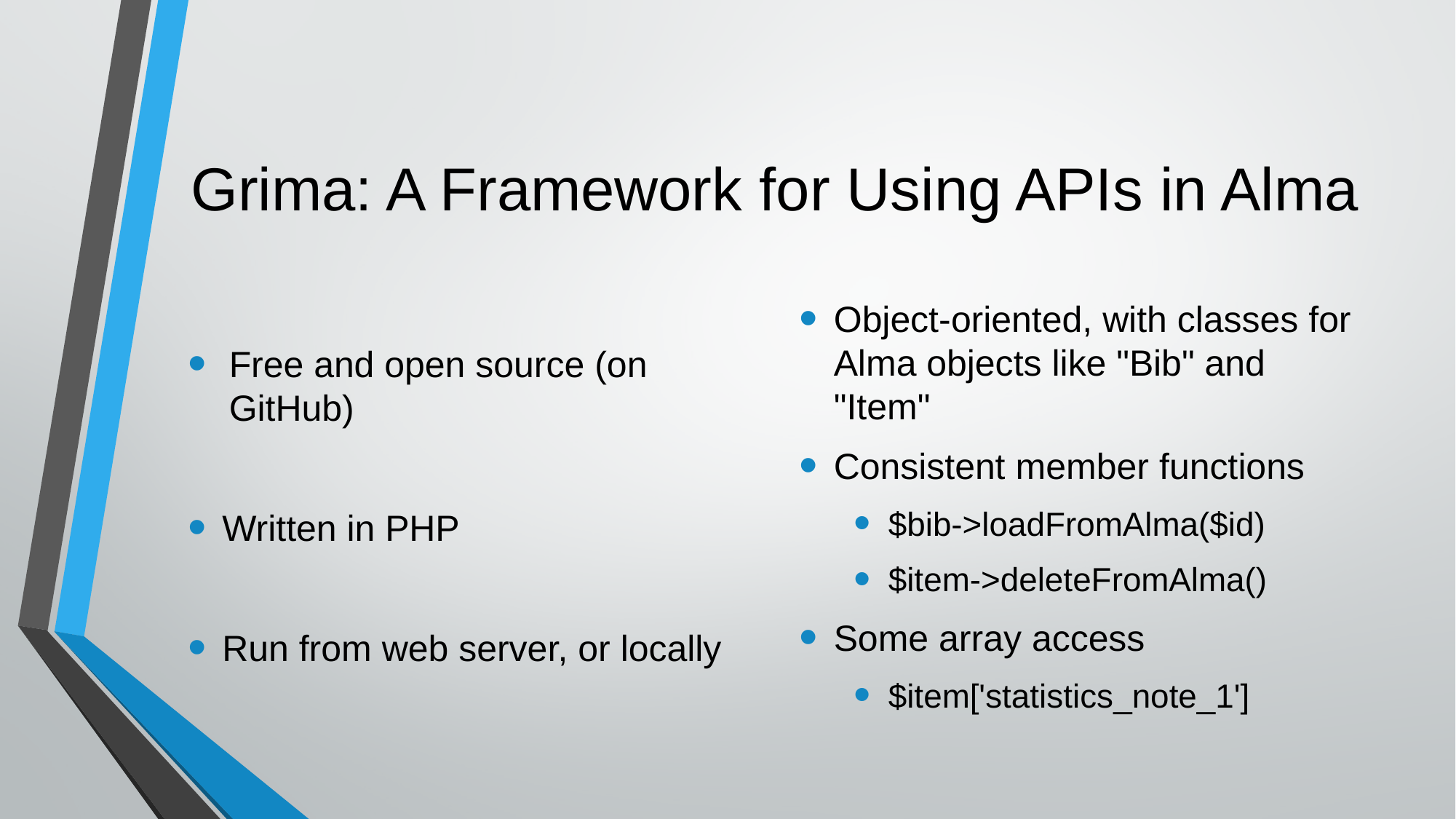

# Grima: A Framework for Using APIs in Alma
Free and open source (on GitHub)

Written in PHP

Run from web server, or locally
Object-oriented, with classes for Alma objects like "Bib" and "Item"
Consistent member functions
$bib->loadFromAlma($id)
$item->deleteFromAlma()
Some array access
$item['statistics_note_1']